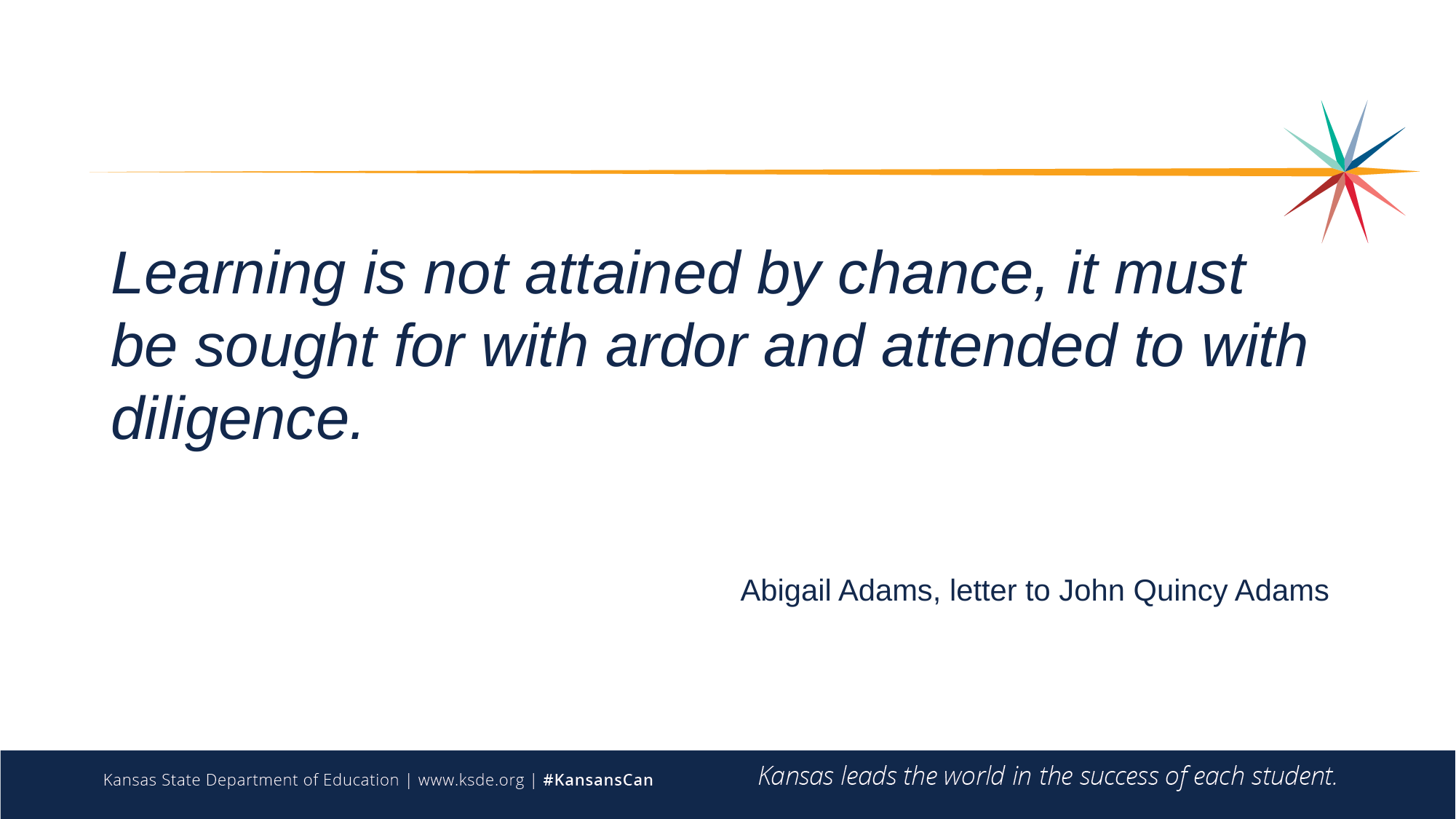

Learning is not attained by chance, it must be sought for with ardor and attended to with diligence.
Abigail Adams, letter to John Quincy Adams